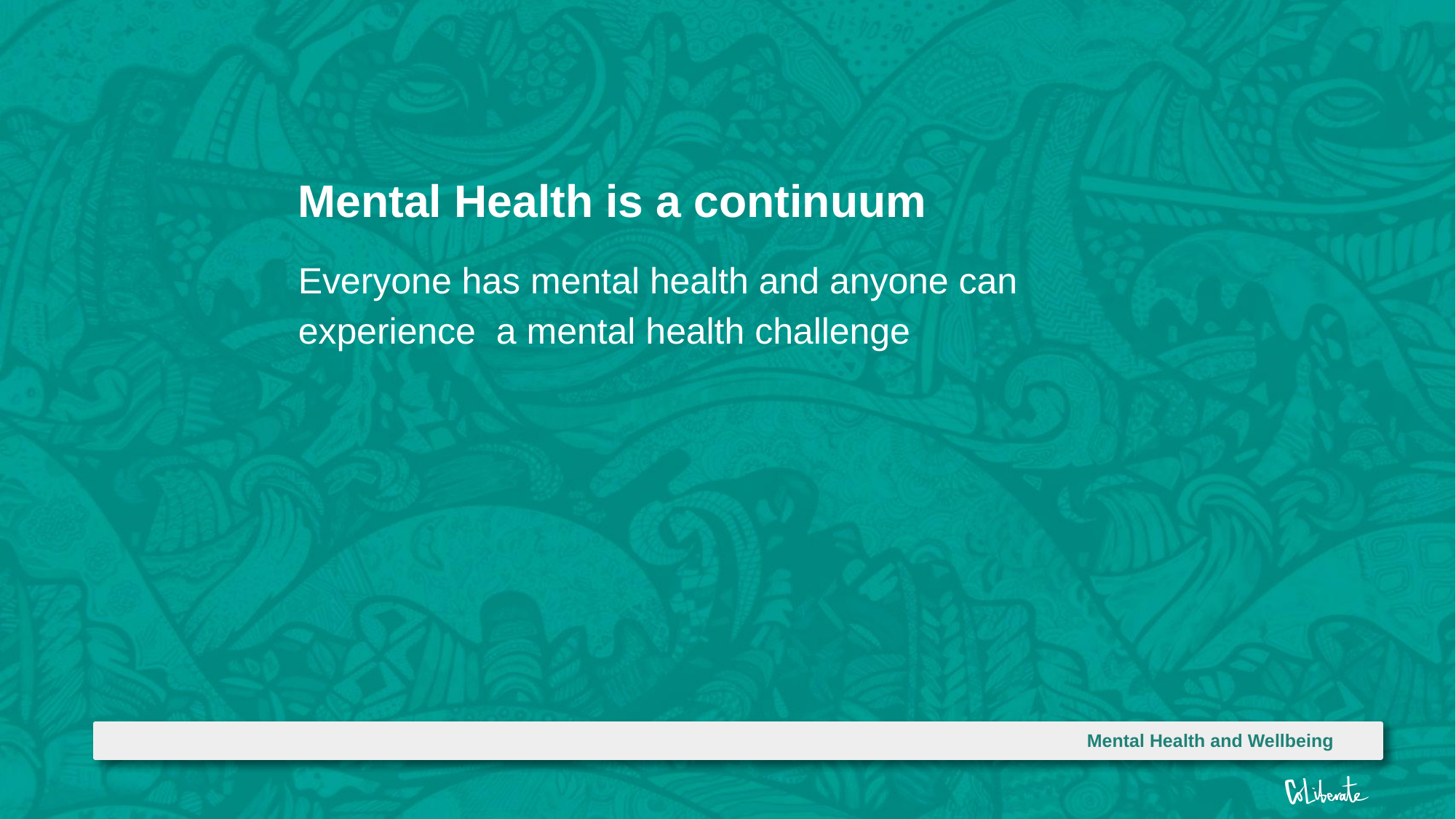

Mental Health is a continuum
Everyone has mental health and anyone can experience  a mental health challenge